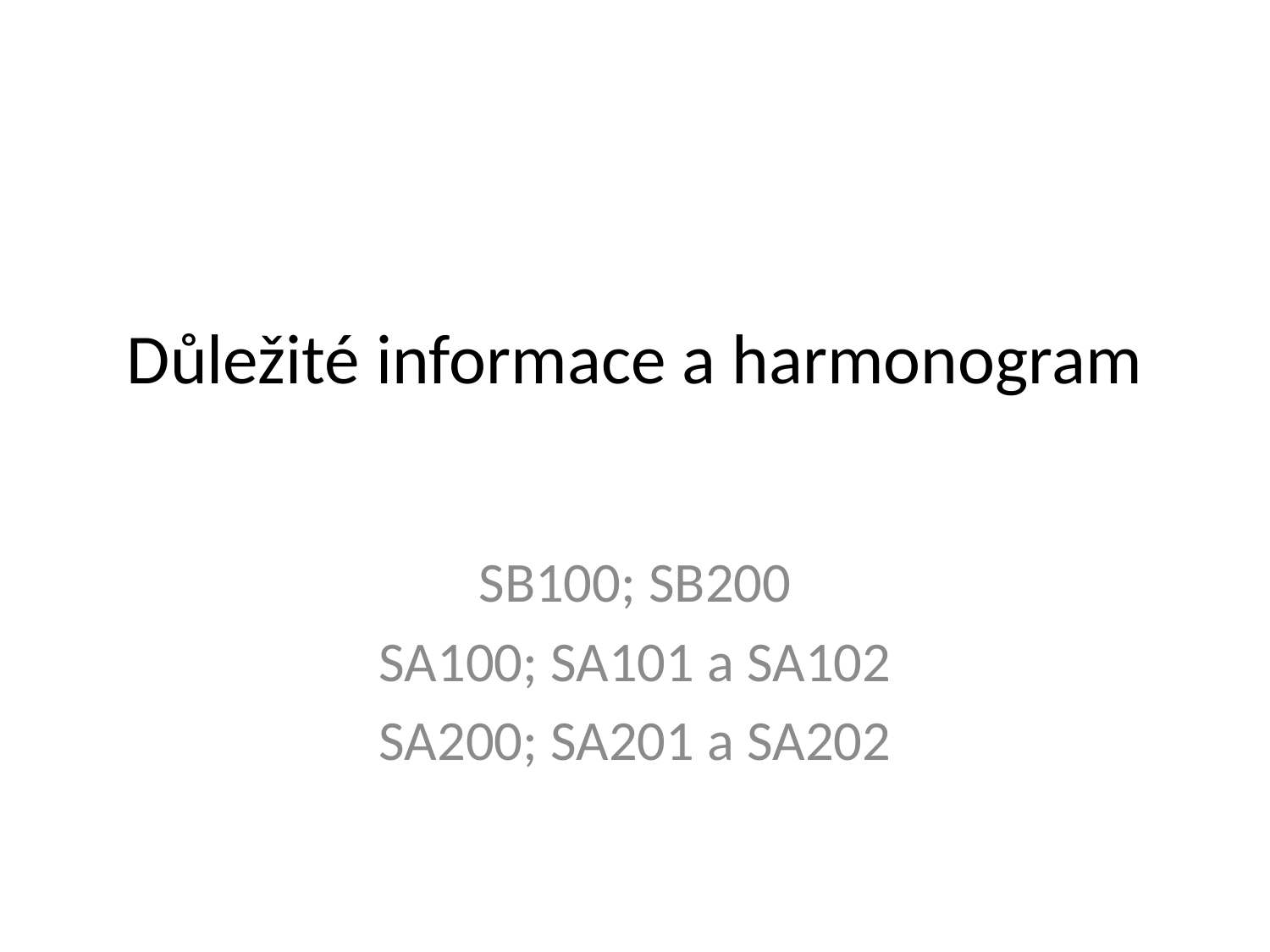

# Důležité informace a harmonogram
SB100; SB200
SA100; SA101 a SA102
SA200; SA201 a SA202